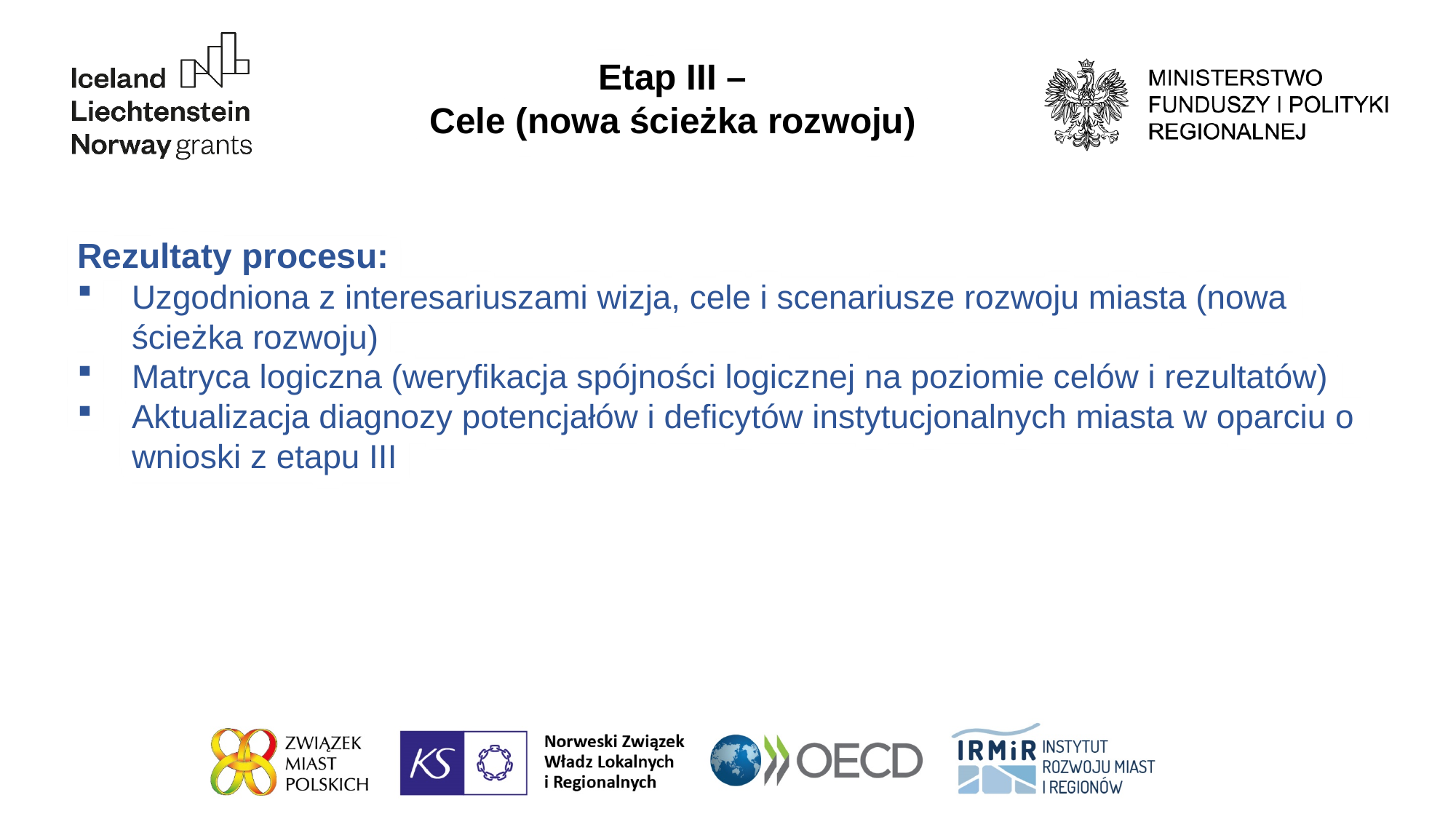

Etap III –
Cele (nowa ścieżka rozwoju)
Rezultaty procesu:
Uzgodniona z interesariuszami wizja, cele i scenariusze rozwoju miasta (nowa ścieżka rozwoju)
Matryca logiczna (weryfikacja spójności logicznej na poziomie celów i rezultatów)
Aktualizacja diagnozy potencjałów i deficytów instytucjonalnych miasta w oparciu o wnioski z etapu III